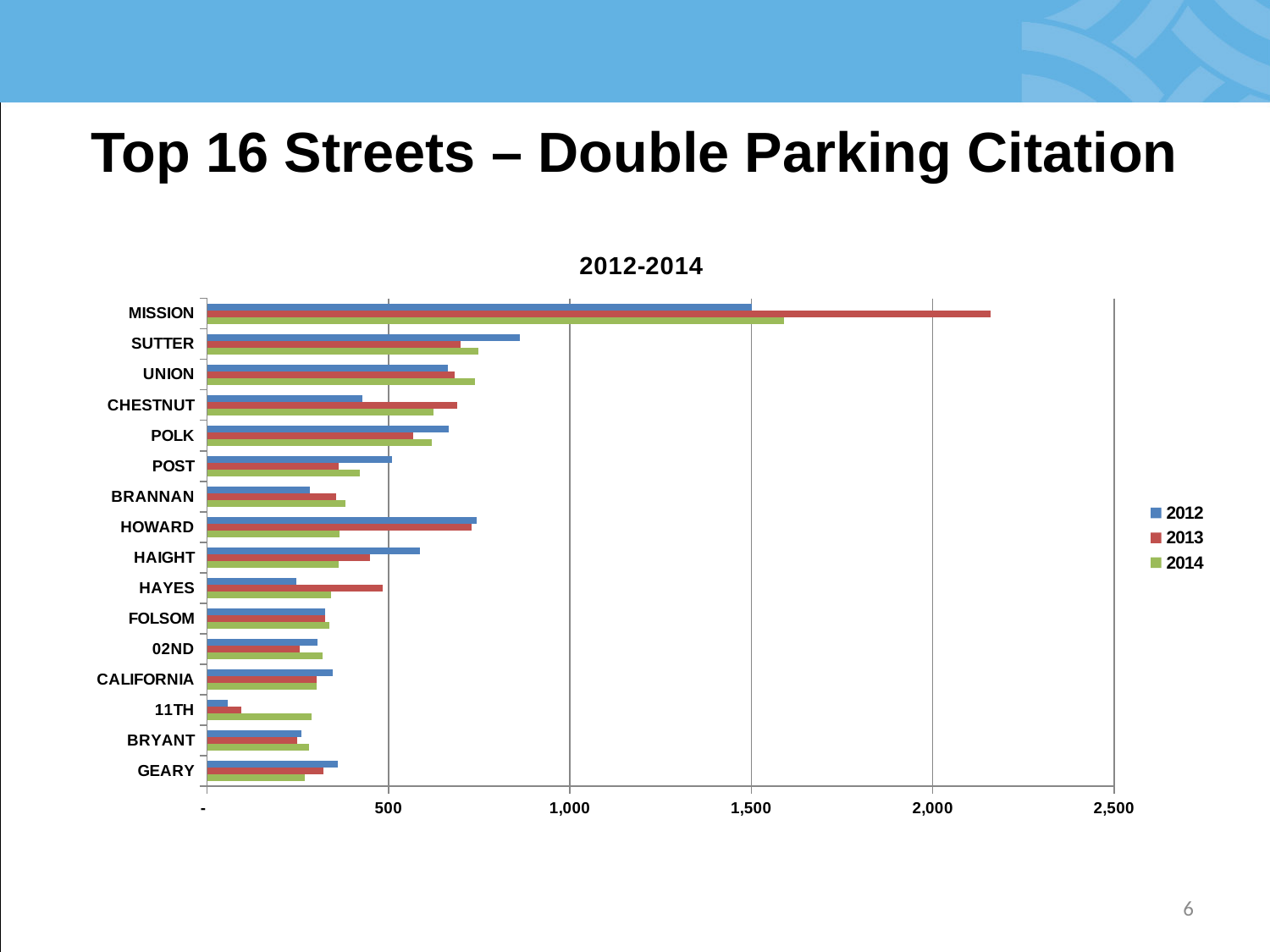

# Top 16 Streets – Double Parking Citation

### Chart: 2012-2014

| Category | 2014 | 2013 | 2012 |
|---|---|---|---|
| GEARY | 269.0 | 320.0 | 360.0 |
| BRYANT | 282.0 | 249.0 | 261.0 |
| 11TH | 288.0 | 94.0 | 57.0 |
| CALIFORNIA | 303.0 | 303.0 | 347.0 |
| 02ND | 318.0 | 256.0 | 305.0 |
| FOLSOM | 337.0 | 325.0 | 324.0 |
| HAYES | 342.0 | 483.0 | 245.0 |
| HAIGHT | 362.0 | 449.0 | 586.0 |
| HOWARD | 365.0 | 728.0 | 742.0 |
| BRANNAN | 382.0 | 355.0 | 283.0 |
| POST | 421.0 | 363.0 | 510.0 |
| POLK | 620.0 | 568.0 | 667.0 |
| CHESTNUT | 623.0 | 690.0 | 428.0 |
| UNION | 738.0 | 682.0 | 663.0 |
| SUTTER | 747.0 | 698.0 | 861.0 |
| MISSION | 1590.0 | 2159.0 | 1502.0 |
6